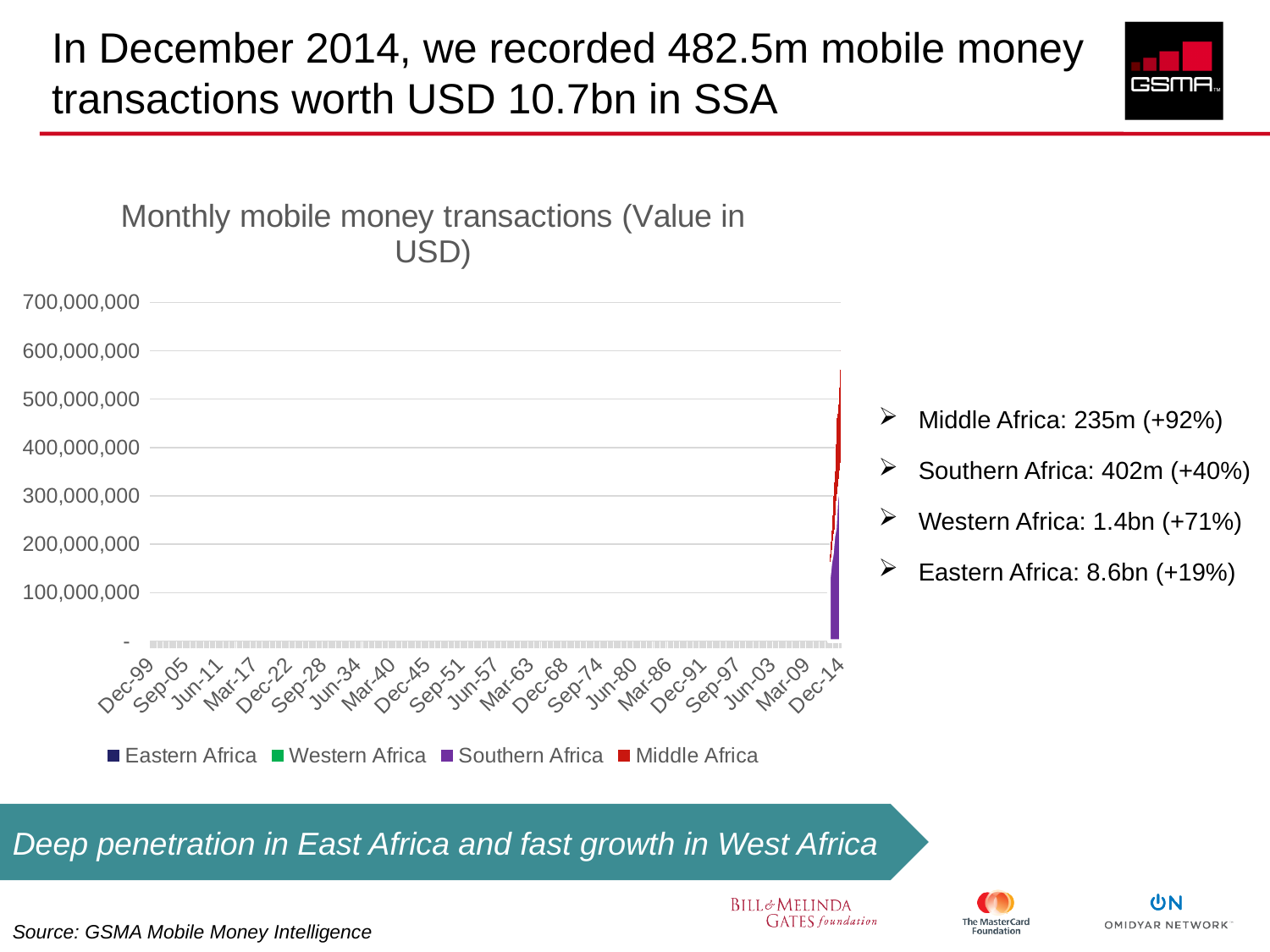

# In December 2014, we recorded 482.5m mobile money transactions worth USD 10.7bn in SSA

### Chart: Monthly mobile money transactions (Value in USD)

| Category |  |  |  |  |
|---|---|---|---|---|
| 41244 | 5191913603.0 | 290731871.0 | 130364289.0 | 22830145.0 |
| 41334 | 5000797399.0 | 357269886.0 | 161528526.0 | 39182918.0 |
| 41426 | 5481255704.0 | 445888369.0 | 178999792.0 | 63443574.0 |
| 41518 | 6389618504.0 | 571335283.0 | 215542586.0 | 97783738.0 |
| 41609 | 7233801244.0 | 821608298.0 | 231831296.0 | 122485923.0 |
| 41699 | 7518337101.0 | 944017922.0 | 287550711.0 | 172995394.0 |
| 41791 | 7907100379.0 | 1167393552.0 | 313198866.0 | 163828568.0 |
| 41883 | 8285038299.0 | 1289108352.0 | 343122001.0 | 195213077.0 |
| 41974 | 8636286507.0 | 1406195945.0 | 372858825.0 | 235006803.0 |
Middle Africa: 235m (+92%)
Southern Africa: 402m (+40%)
Western Africa: 1.4bn (+71%)
Eastern Africa: 8.6bn (+19%)
Deep penetration in East Africa and fast growth in West Africa
Source: GSMA Mobile Money Intelligence